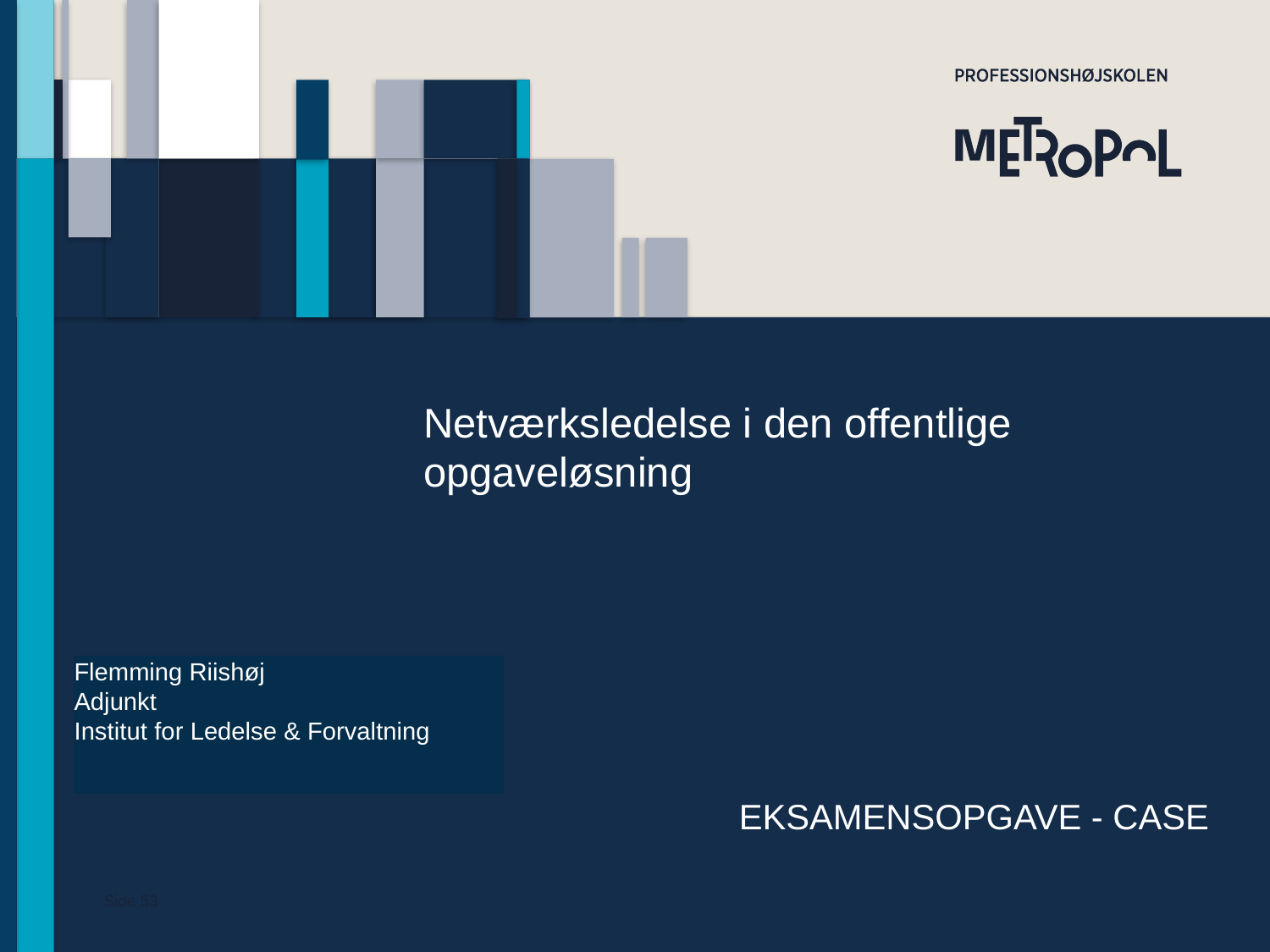

# Netværksledelse i den offentlige opgaveløsning
Flemming Riishøj
Adjunkt
Institut for Ledelse & Forvaltning

Eksamensopgave - Case
Side 53